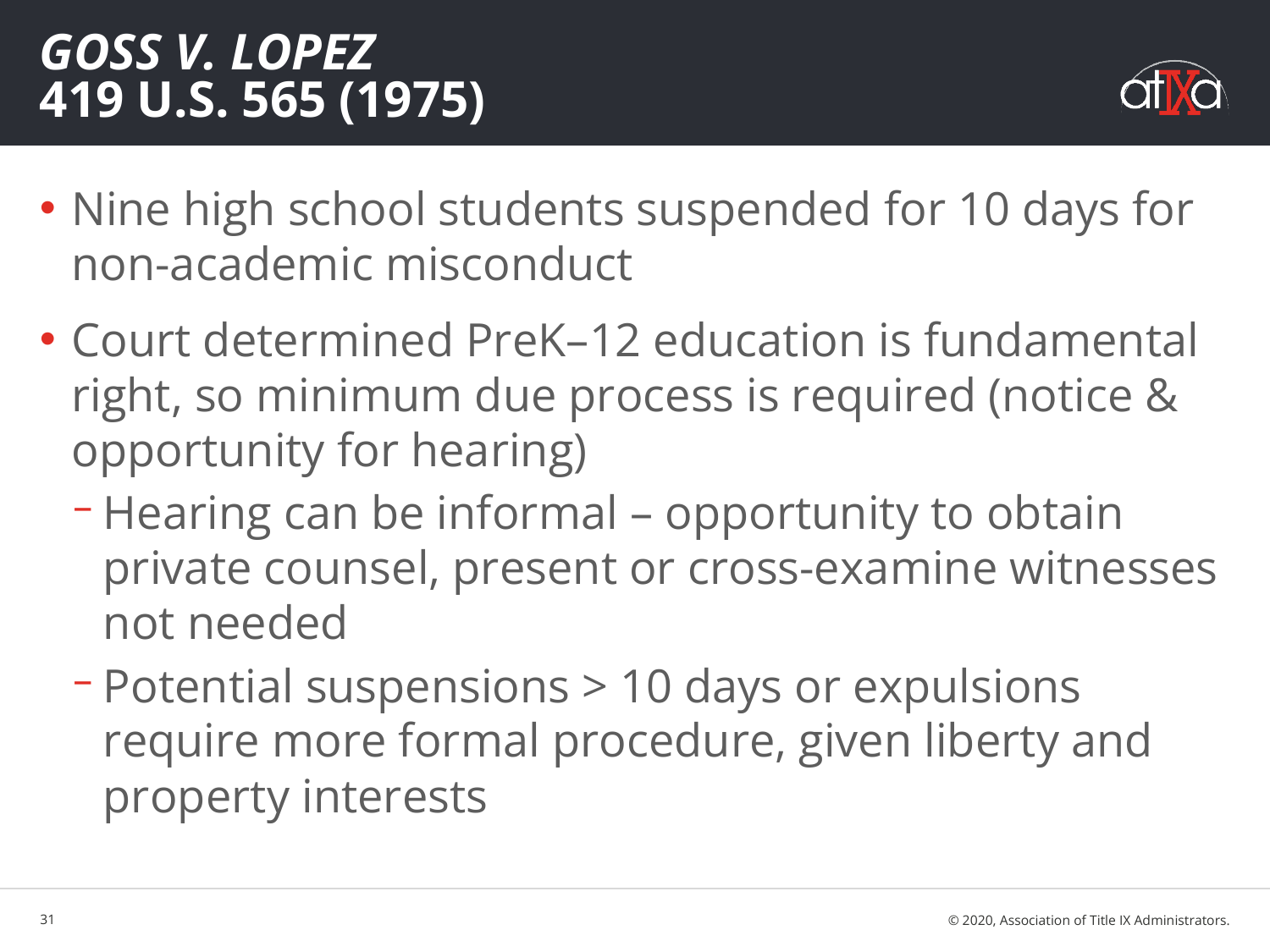

# Goss v. Lopez 419 U.S. 565 (1975)
Nine high school students suspended for 10 days for non-academic misconduct
Court determined PreK–12 education is fundamental right, so minimum due process is required (notice & opportunity for hearing)
Hearing can be informal – opportunity to obtain private counsel, present or cross-examine witnesses not needed
Potential suspensions > 10 days or expulsions require more formal procedure, given liberty and property interests